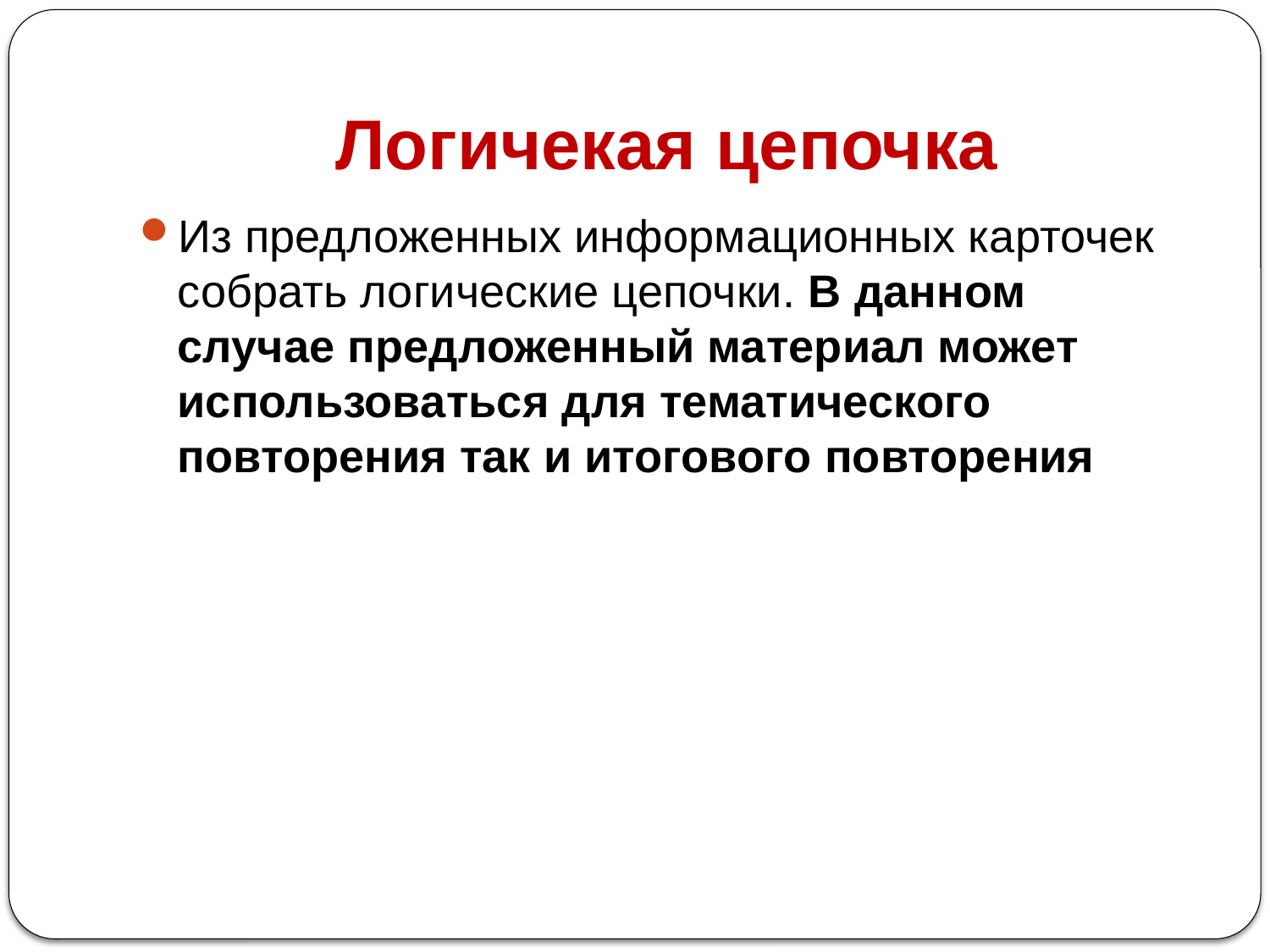

# Логичекая цепочка
Из предложенных информационных карточек собрать логические цепочки. В данном случае предложенный материал может использоваться для тематического повторения так и итогового повторения